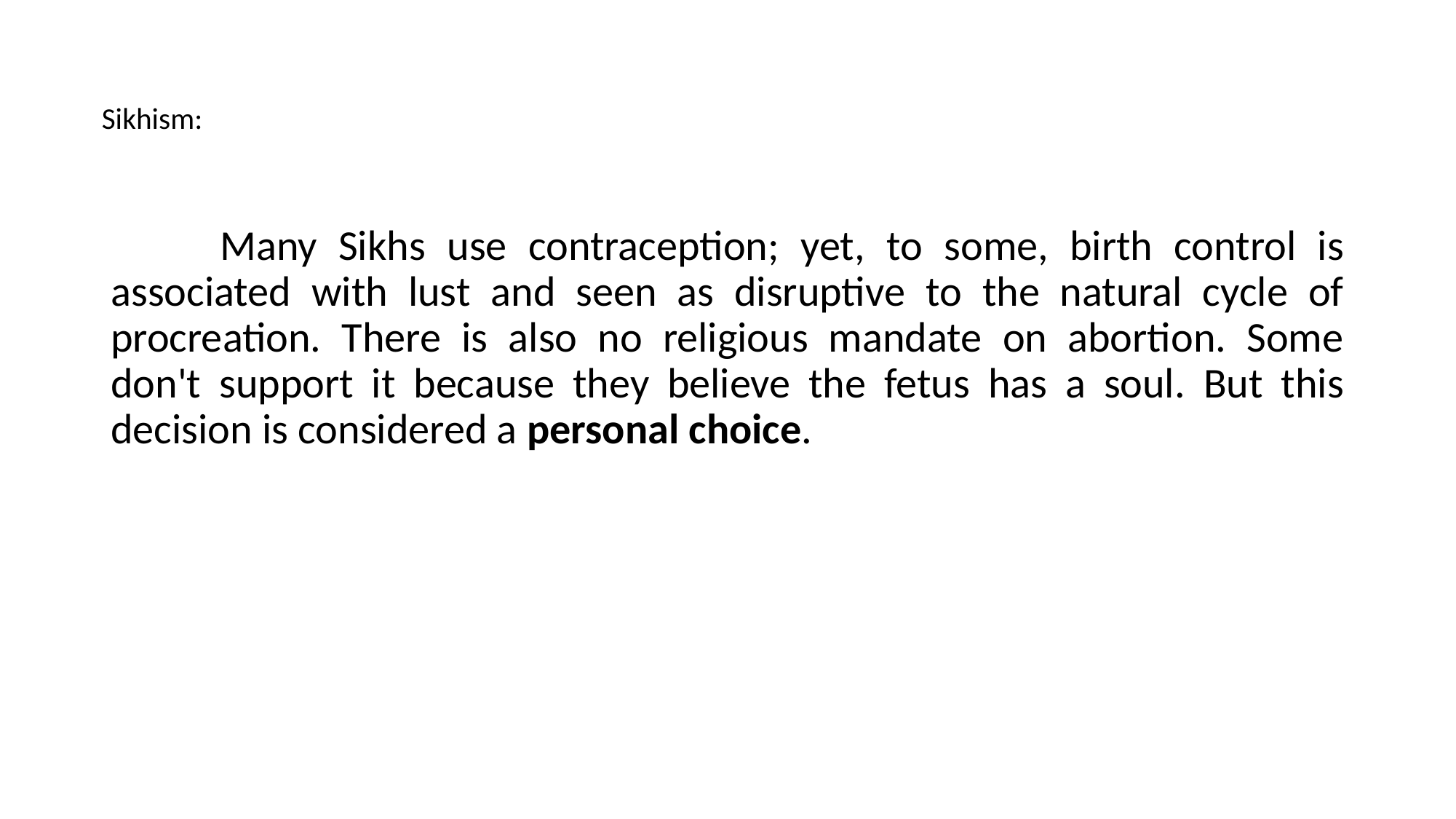

# Sikhism:
	Many Sikhs use contraception; yet, to some, birth control is associated with lust and seen as disruptive to the natural cycle of procreation. There is also no religious mandate on abortion. Some don't support it because they believe the fetus has a soul. But this decision is considered a personal choice.